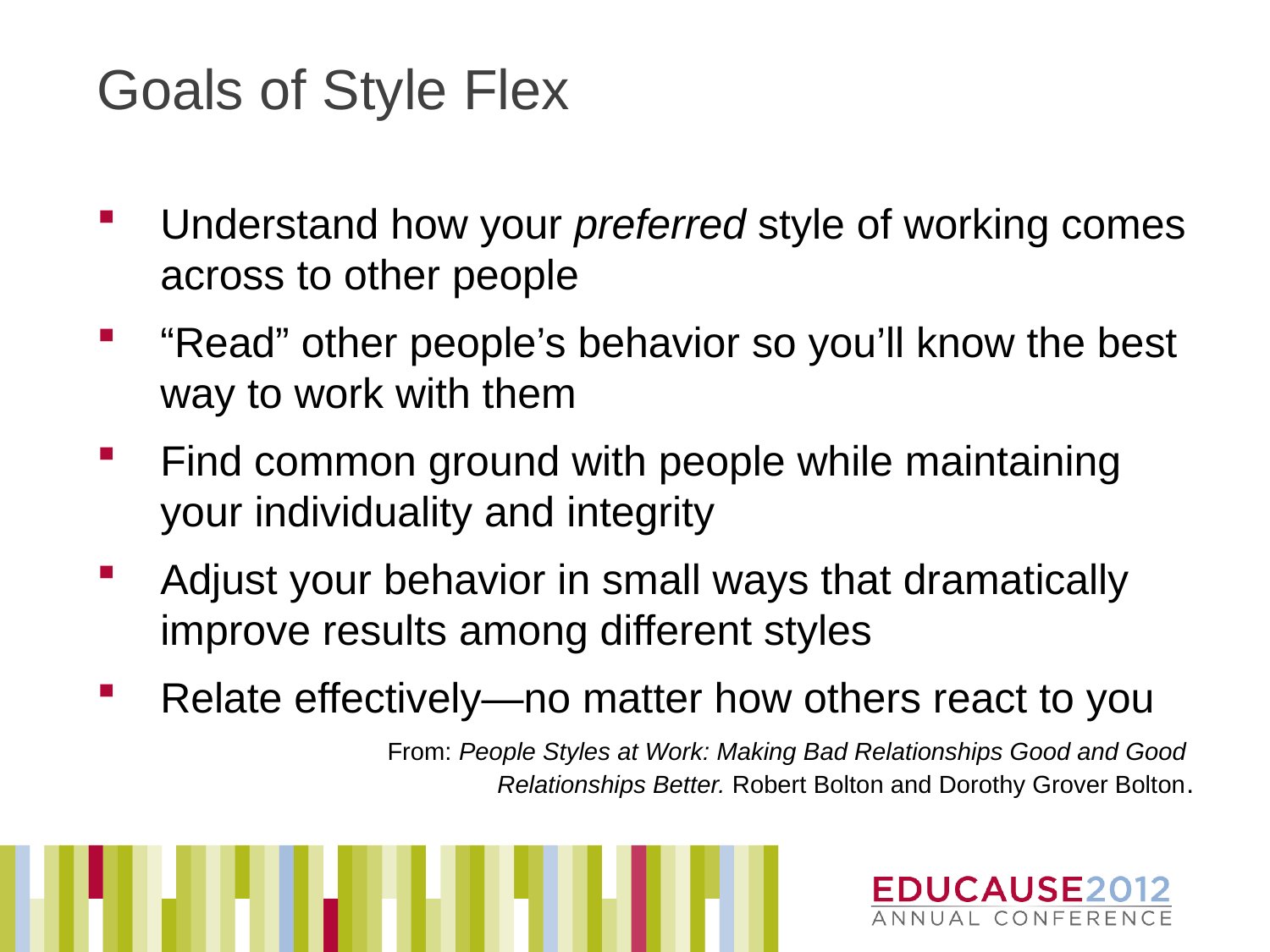

# Goals of Style Flex
Understand how your preferred style of working comes across to other people
“Read” other people’s behavior so you’ll know the best way to work with them
Find common ground with people while maintaining your individuality and integrity
Adjust your behavior in small ways that dramatically improve results among different styles
Relate effectively—no matter how others react to you
From: People Styles at Work: Making Bad Relationships Good and Good
Relationships Better. Robert Bolton and Dorothy Grover Bolton.